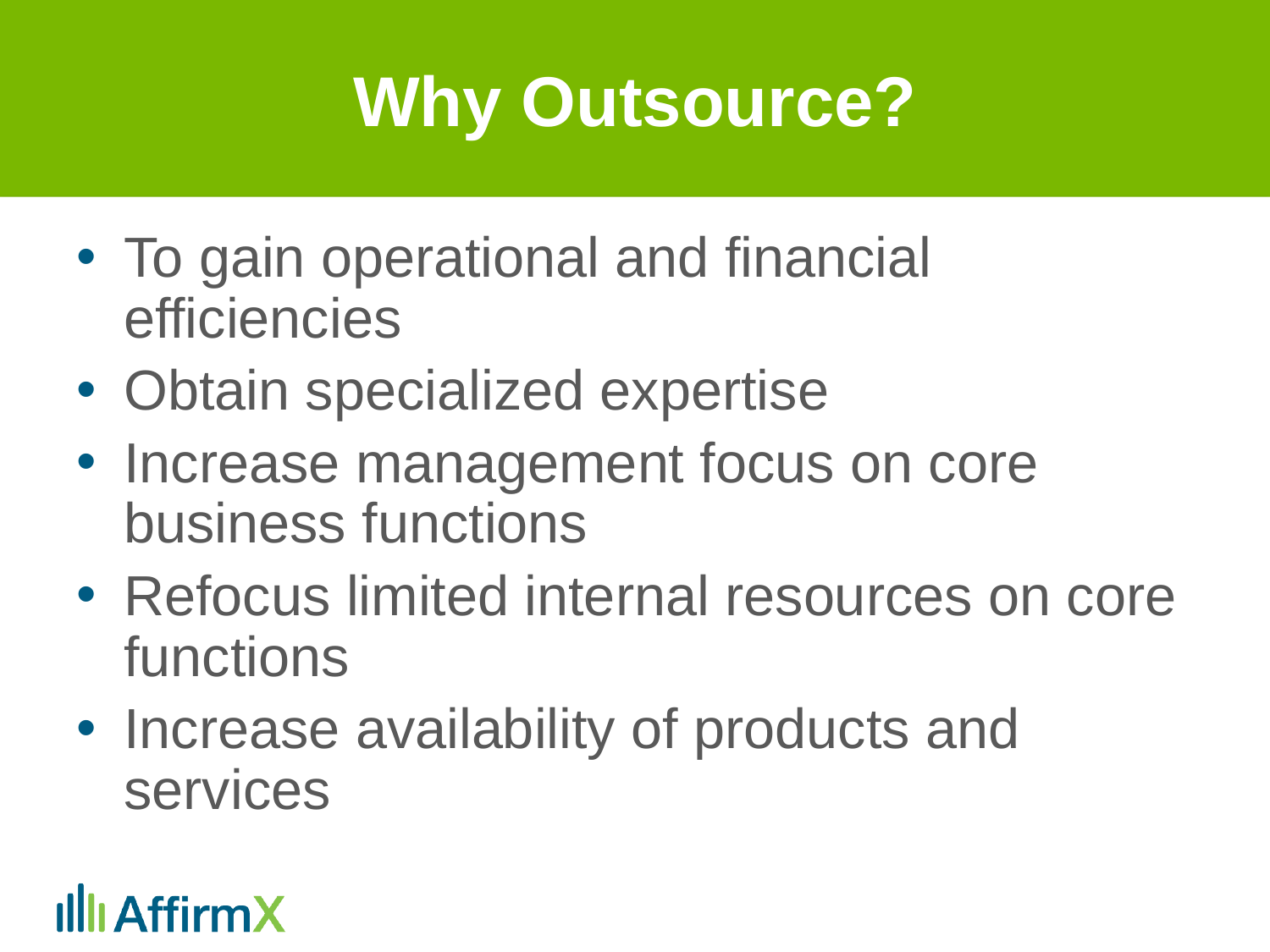

# Why Outsource?
To gain operational and financial efficiencies
Obtain specialized expertise
Increase management focus on core business functions
Refocus limited internal resources on core functions
Increase availability of products and services